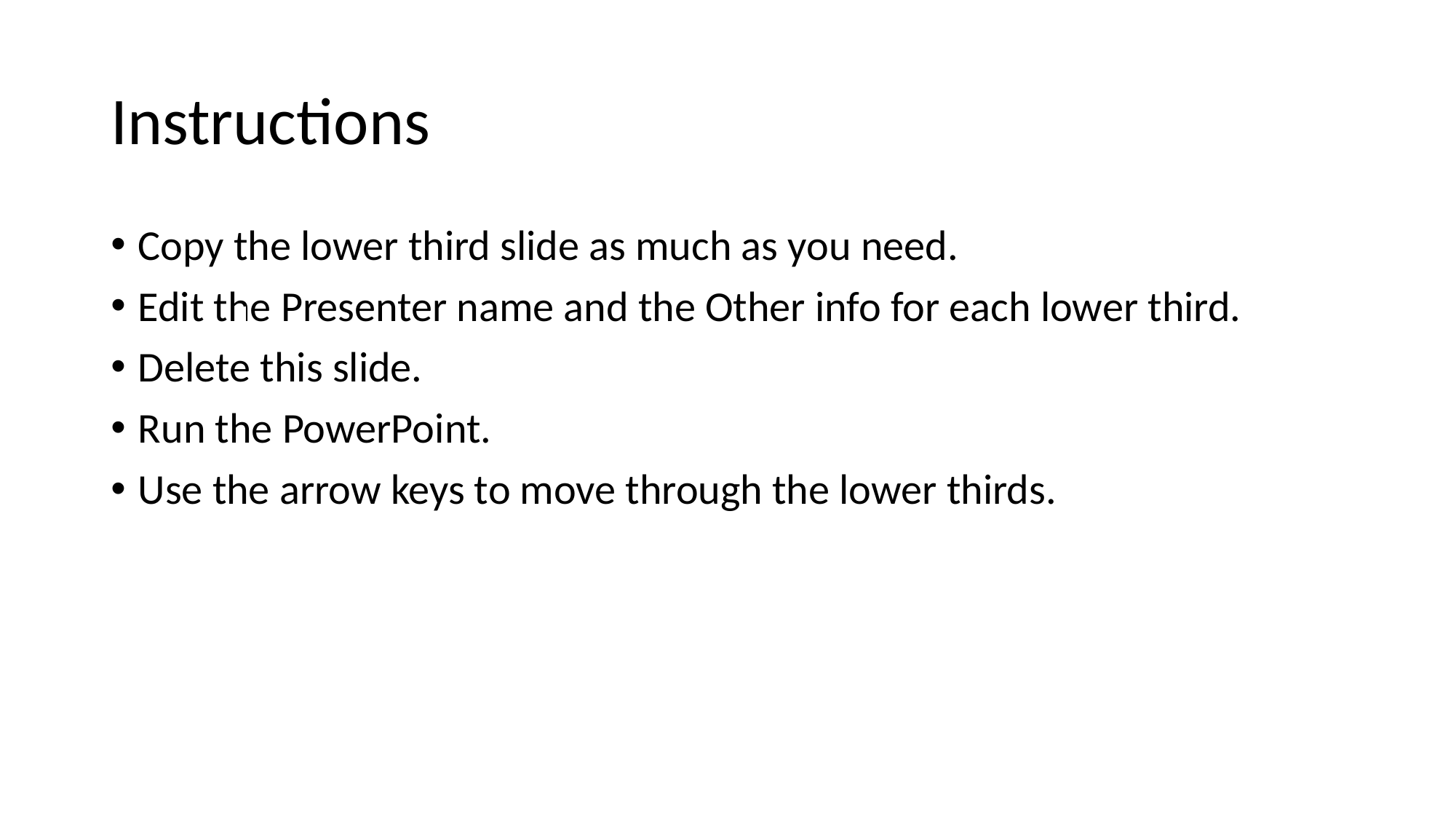

# Instructions
Copy the lower third slide as much as you need.
Edit the Presenter name and the Other info for each lower third.
Delete this slide.
Run the PowerPoint.
Use the arrow keys to move through the lower thirds.